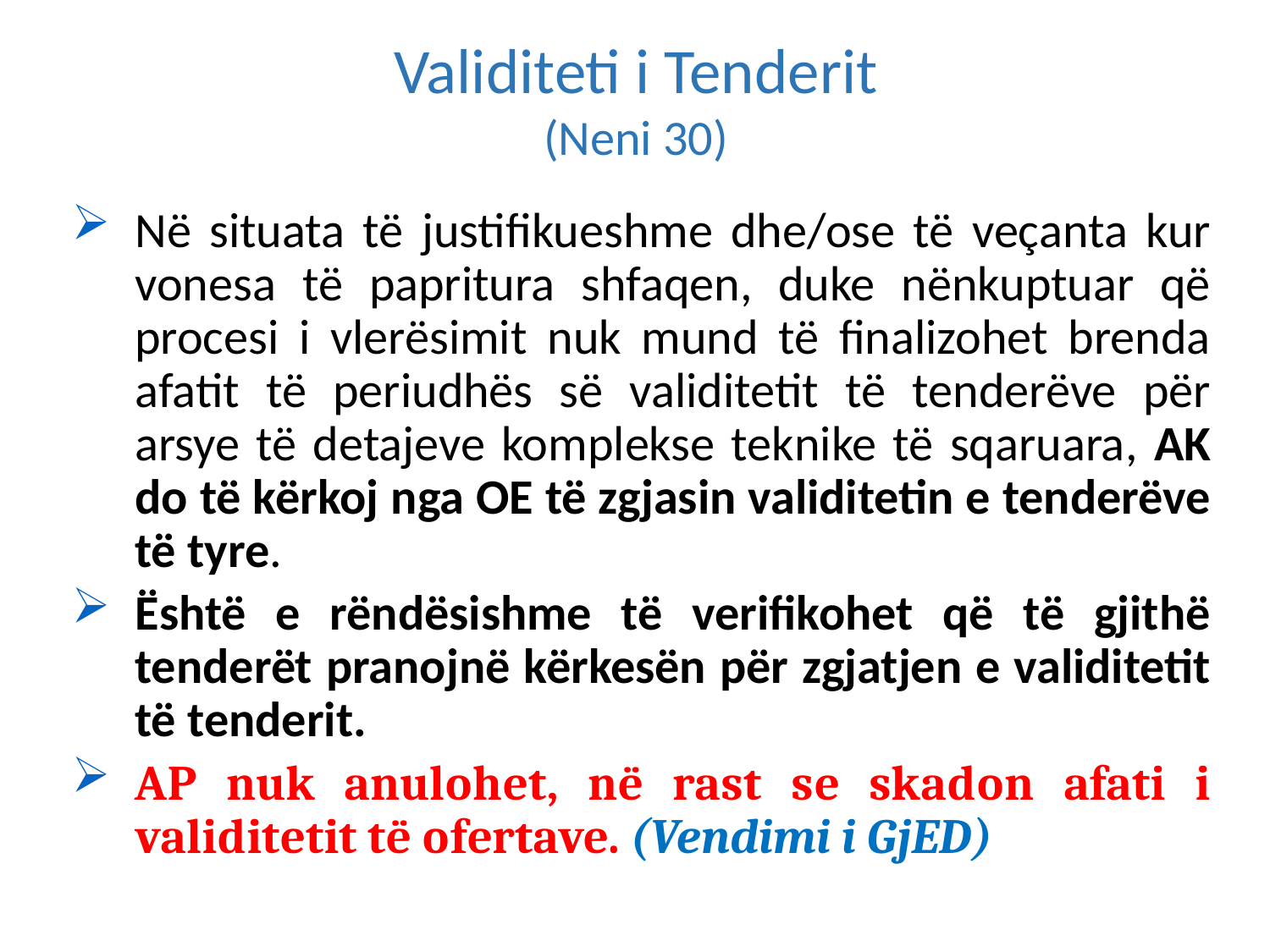

Validiteti i Tenderit
(Neni 30)
Në situata të justifikueshme dhe/ose të veçanta kur vonesa të papritura shfaqen, duke nënkuptuar që procesi i vlerësimit nuk mund të finalizohet brenda afatit të periudhës së validitetit të tenderëve për arsye të detajeve komplekse teknike të sqaruara, AK do të kërkoj nga OE të zgjasin validitetin e tenderëve të tyre.
Është e rëndësishme të verifikohet që të gjithë tenderët pranojnë kërkesën për zgjatjen e validitetit të tenderit.
AP nuk anulohet, në rast se skadon afati i validitetit të ofertave. (Vendimi i GjED)